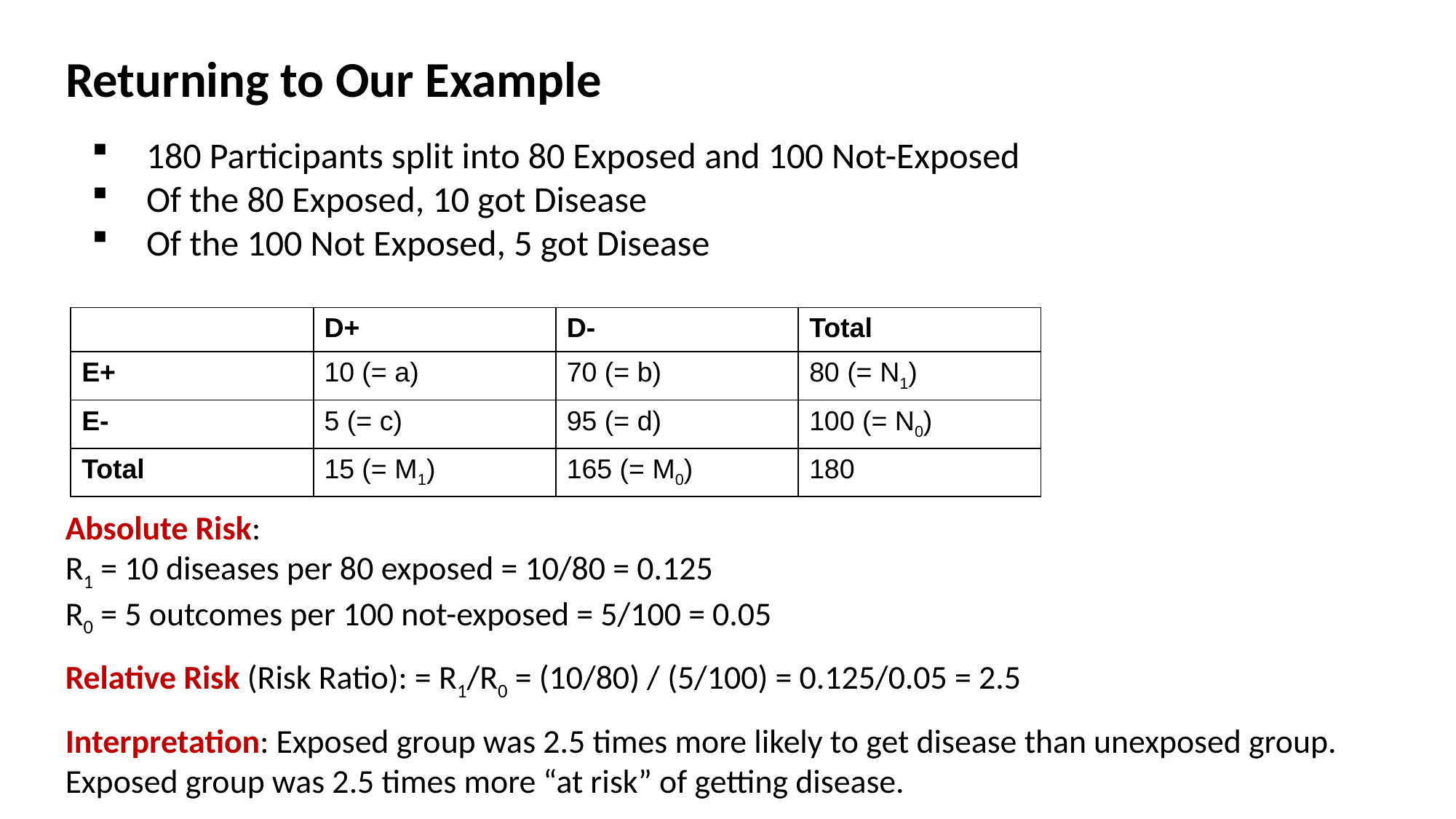

# Returning to Our Example
180 Participants split into 80 Exposed and 100 Not-Exposed
Of the 80 Exposed, 10 got Disease
Of the 100 Not Exposed, 5 got Disease
|  | D+ | D- | Total |
| --- | --- | --- | --- |
| E+ | 10 (= a) | 70 (= b) | 80 (= N1) |
| E- | 5 (= c) | 95 (= d) | 100 (= N0) |
| Total | 15 (= M1) | 165 (= M0) | 180 |
Absolute Risk:
R1 = 10 diseases per 80 exposed = 10/80 = 0.125
R0 = 5 outcomes per 100 not-exposed = 5/100 = 0.05
Relative Risk (Risk Ratio): = R1/R0 = (10/80) / (5/100) = 0.125/0.05 = 2.5
Interpretation: Exposed group was 2.5 times more likely to get disease than unexposed group. Exposed group was 2.5 times more “at risk” of getting disease.